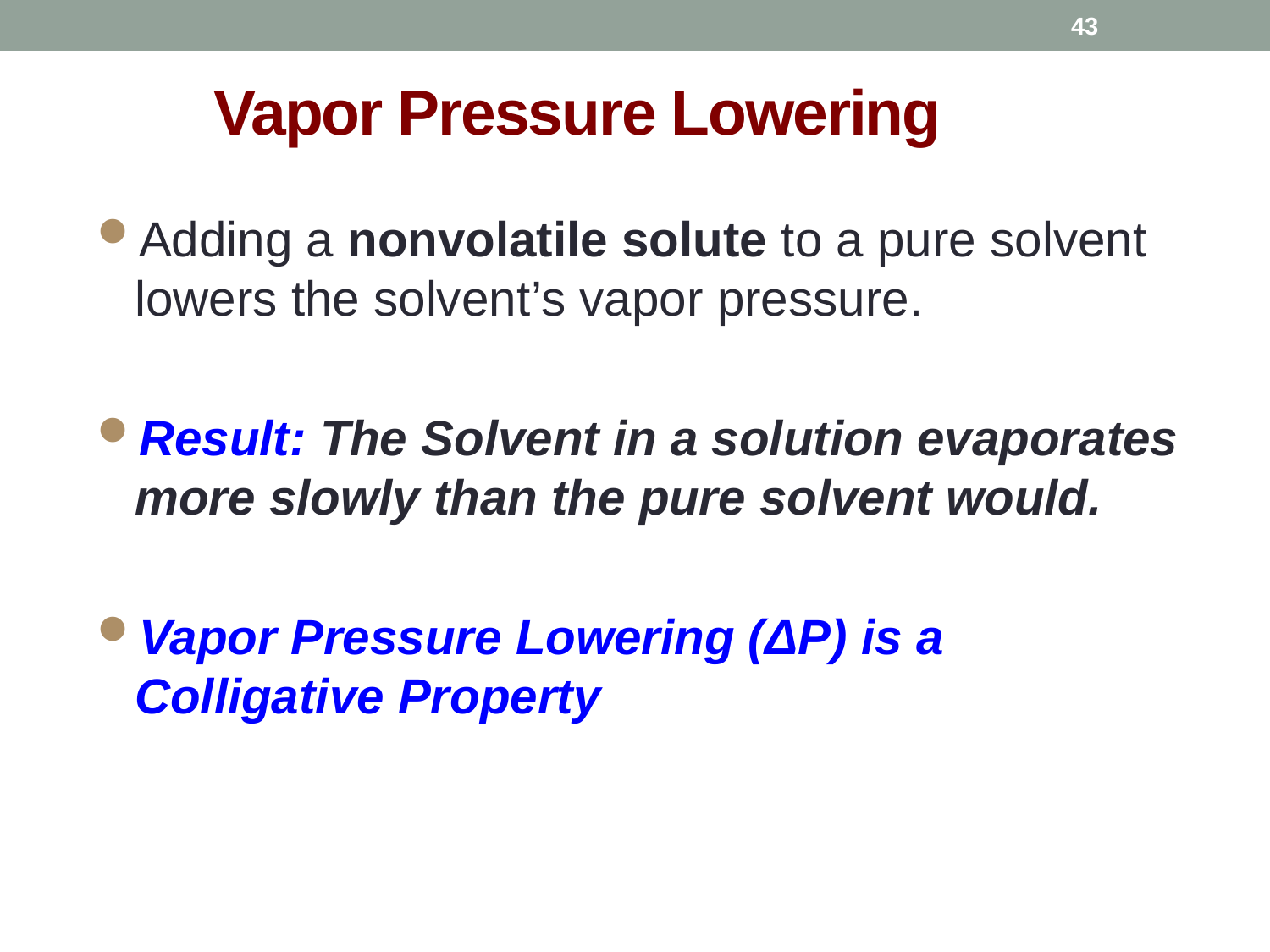

43
# Vapor Pressure Lowering
Adding a nonvolatile solute to a pure solvent lowers the solvent’s vapor pressure.

Result: The Solvent in a solution evaporates more slowly than the pure solvent would.

Vapor Pressure Lowering (ΔP) is a Colligative Property